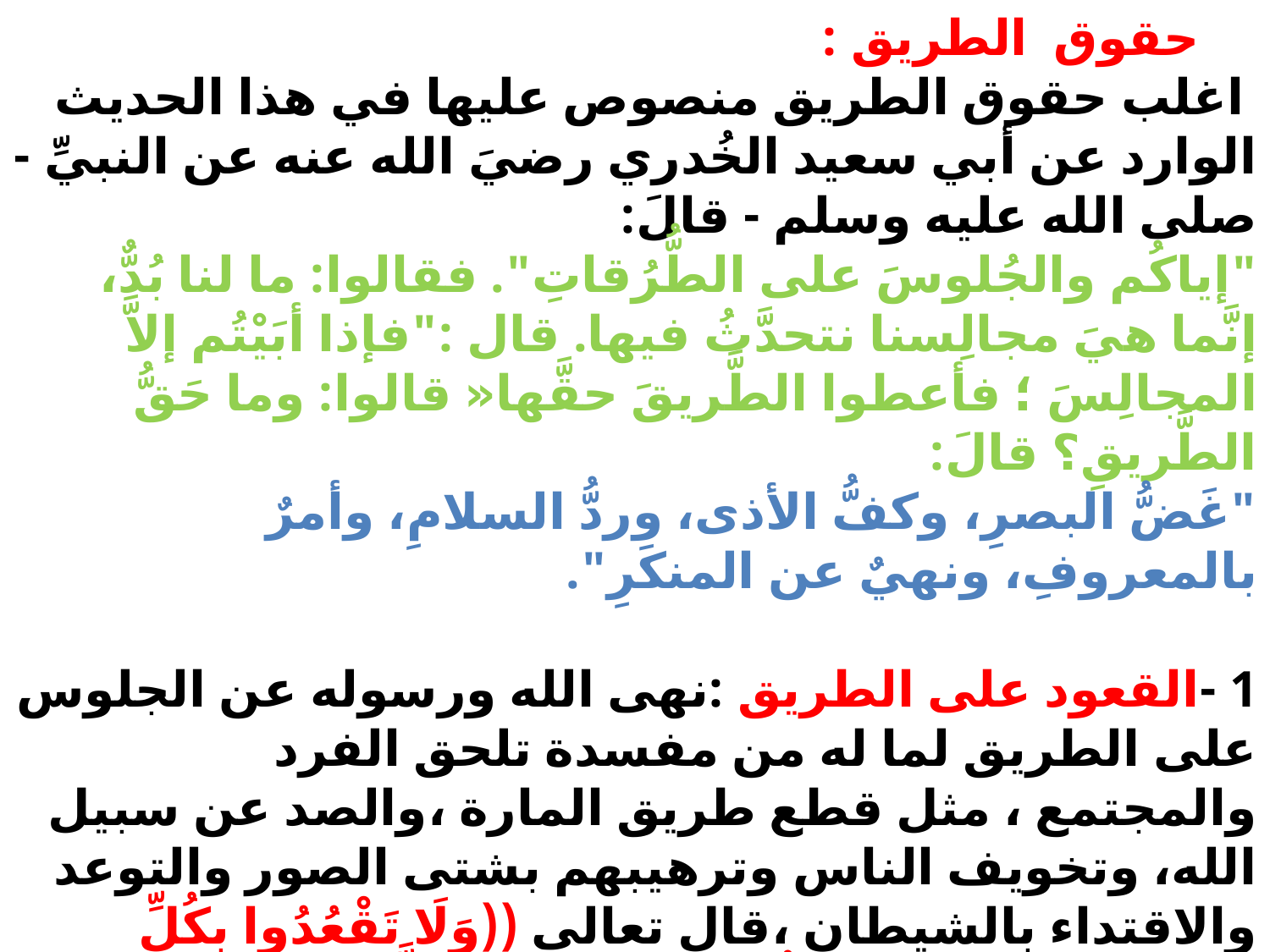

حقوق  الطريق :
 اغلب حقوق الطريق منصوص عليها في هذا الحديث الوارد عن أبي سعيد الخُدري رضيَ الله عنه عن النبيِّ - صلى الله عليه وسلم - قالَ:
"إياكُم والجُلوسَ على الطُّرُقاتِ". فقالوا: ما لنا بُدٌّ، إنَّما هيَ مجالِسنا نتحدَّثُ فيها. قال :"فإذا أبَيْتُم إلاَّ المجالِسَ ؛ فأعطوا الطَّريقَ حقَّها« قالوا: وما حَقُّ الطَّريقِ؟ قالَ:
"غَضُّ البصرِ، وكفُّ الأذى، وردُّ السلامِ، وأمرٌ بالمعروفِ، ونهيٌ عن المنكَرِ".

1 -القعود على الطريق :نهى الله ورسوله عن الجلوس على الطريق لما له من مفسدة تلحق الفرد والمجتمع ، مثل قطع طريق المارة ،والصد عن سبيل الله، وتخويف الناس وترهيبهم بشتى الصور والتوعد والاقتداء بالشيطان ،قال تعالى ((وَلَا تَقْعُدُوا بِكُلِّ صِرَاطٍ تُوعِدُونَ وَتَصُدُّونَ عَنْ سَبِيلِ اللَّهِ مَنْ آمَنَ بِهِ وَ تَبْغُونَهَا عِوَجًا   )) وقال:
 ((  قَالَ فَبِمَا أَغْوَيْتَنِي لَأَقْعُدَنَّ لَهُمْ صِرَاطَكَ الْمُسْتَقِيمَ ))